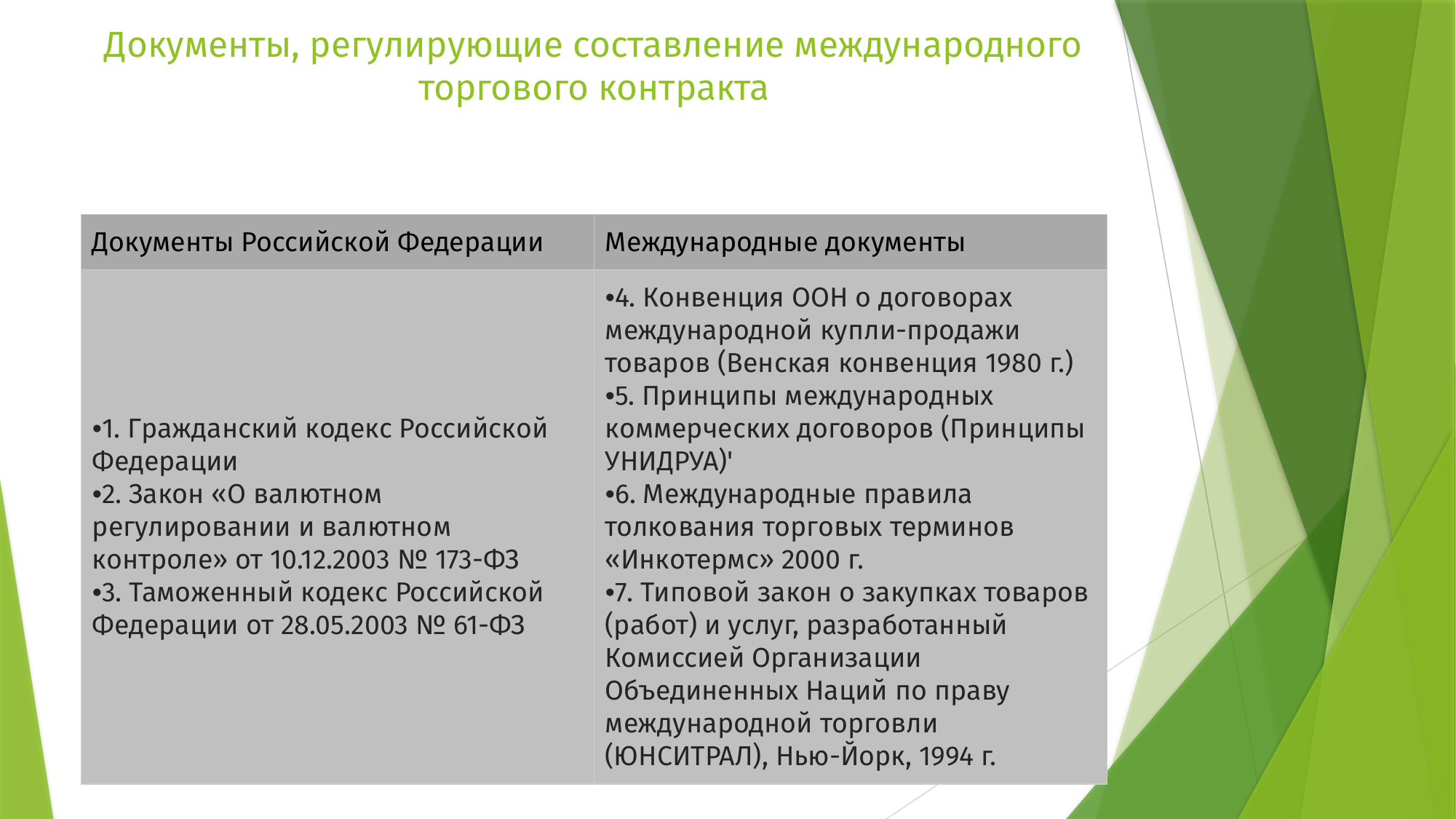

# Документы, регулирующие составление международного торгового контракта
| Документы Российской Федерации | Международные документы |
| --- | --- |
| 1. Гражданский кодекс Российской Федерации 2. Закон «О валютном регулировании и валютном контроле» от 10.12.2003 № 173-ФЗ 3. Таможенный кодекс Российской Федерации от 28.05.2003 № 61-ФЗ | 4. Конвенция ООН о договорах международной купли-продажи товаров (Венская конвенция 1980 г.) 5. Принципы международных коммерческих договоров (Принципы УНИДРУА)' 6. Международные правила толкования торговых терминов «Инкотермс» 2000 г. 7. Типовой закон о закупках товаров (работ) и услуг, разработанный Комиссией Организации Объединенных Наций по праву международной торговли (ЮНСИТРАЛ), Нью-Йорк, 1994 г. |